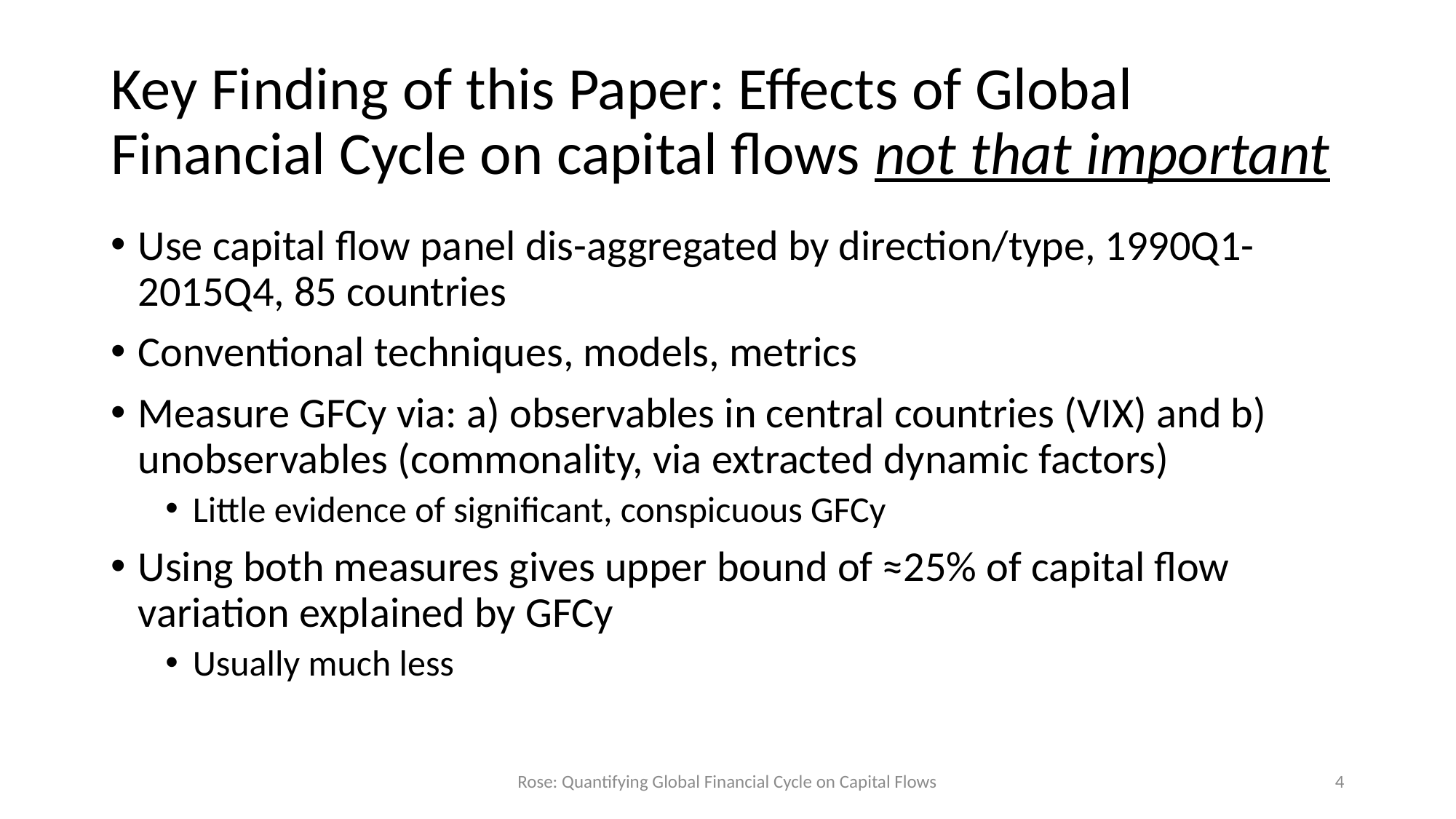

# Key Finding of this Paper: Effects of Global Financial Cycle on capital flows not that important
Use capital flow panel dis-aggregated by direction/type, 1990Q1-2015Q4, 85 countries
Conventional techniques, models, metrics
Measure GFCy via: a) observables in central countries (VIX) and b) unobservables (commonality, via extracted dynamic factors)
Little evidence of significant, conspicuous GFCy
Using both measures gives upper bound of ≈25% of capital flow variation explained by GFCy
Usually much less
Rose: Quantifying Global Financial Cycle on Capital Flows
4